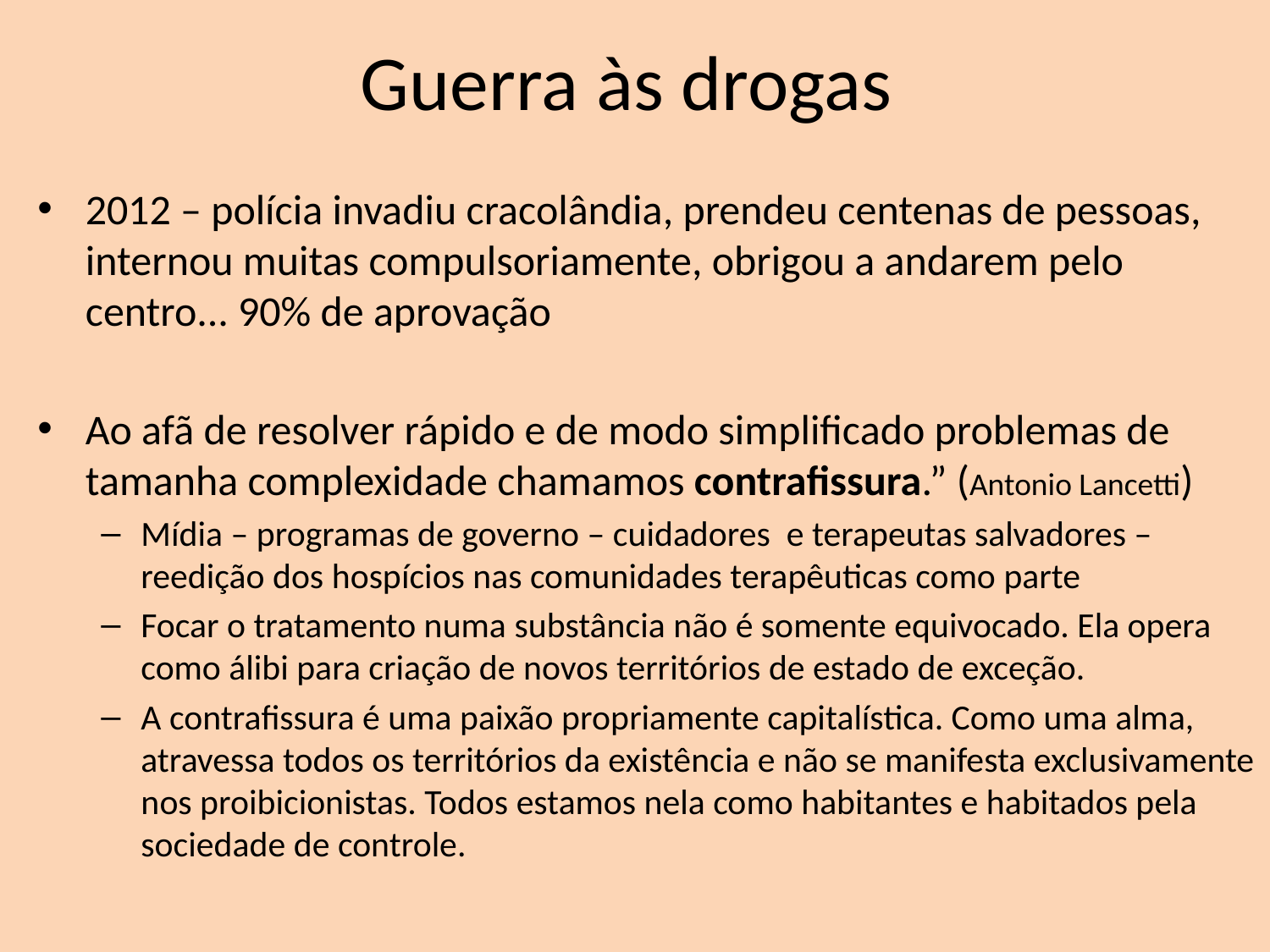

# Guerra às drogas
2012 – polícia invadiu cracolândia, prendeu centenas de pessoas, internou muitas compulsoriamente, obrigou a andarem pelo centro... 90% de aprovação

Ao afã de resolver rápido e de modo simplificado problemas de tamanha complexidade chamamos contrafissura.” (Antonio Lancetti)
Mídia – programas de governo – cuidadores  e terapeutas salvadores – reedição dos hospícios nas comunidades terapêuticas como parte
Focar o tratamento numa substância não é somente equivocado. Ela opera como álibi para criação de novos territórios de estado de exceção.
A contrafissura é uma paixão propriamente capitalística. Como uma alma, atravessa todos os territórios da existência e não se manifesta exclusivamente nos proibicionistas. Todos estamos nela como habitantes e habitados pela sociedade de controle.